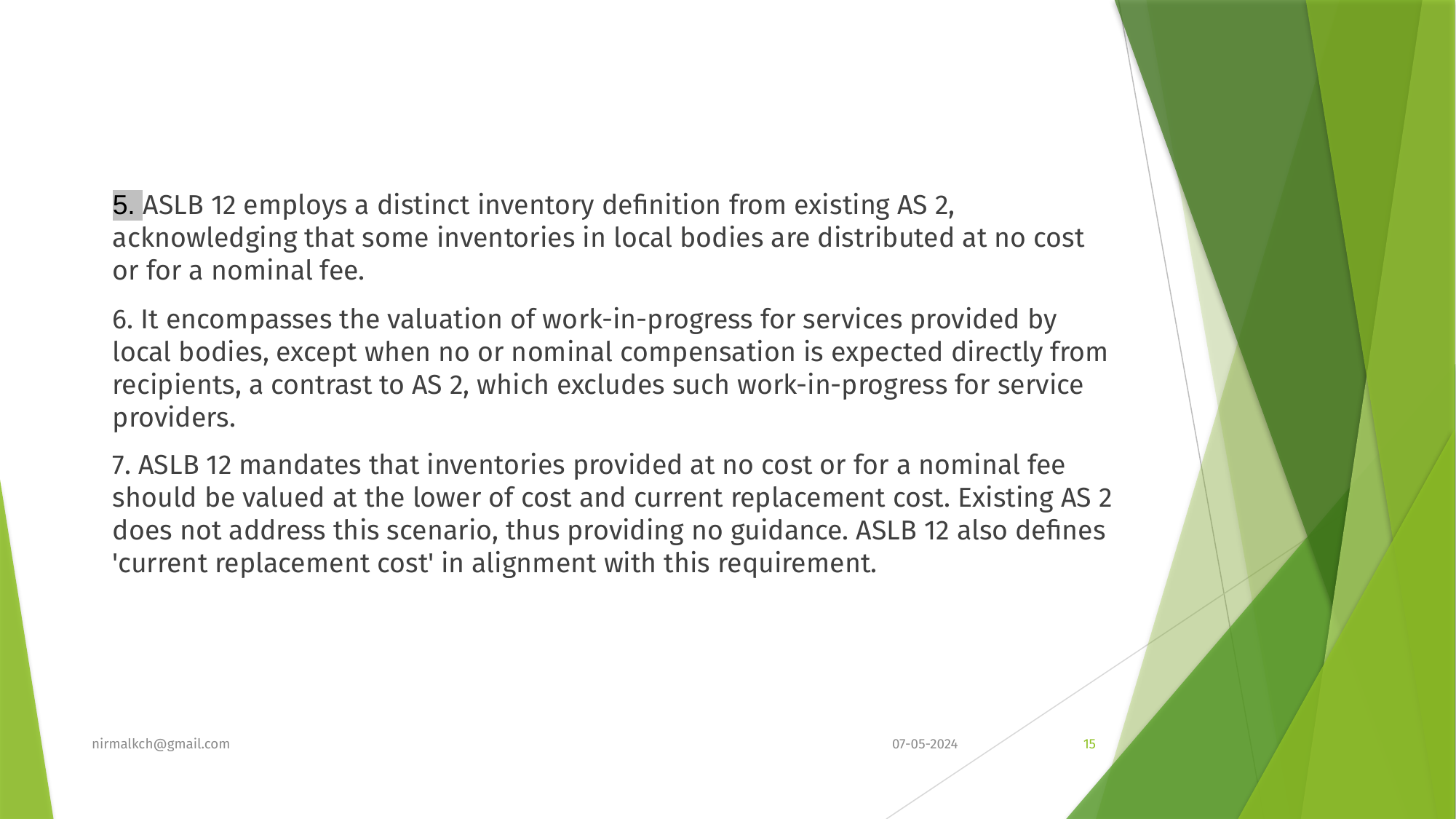

5. ASLB 12 employs a distinct inventory definition from existing AS 2, acknowledging that some inventories in local bodies are distributed at no cost or for a nominal fee.
6. It encompasses the valuation of work-in-progress for services provided by local bodies, except when no or nominal compensation is expected directly from recipients, a contrast to AS 2, which excludes such work-in-progress for service providers.
7. ASLB 12 mandates that inventories provided at no cost or for a nominal fee should be valued at the lower of cost and current replacement cost. Existing AS 2 does not address this scenario, thus providing no guidance. ASLB 12 also defines 'current replacement cost' in alignment with this requirement.

nirmalkch@gmail.com
07-05-2024
15